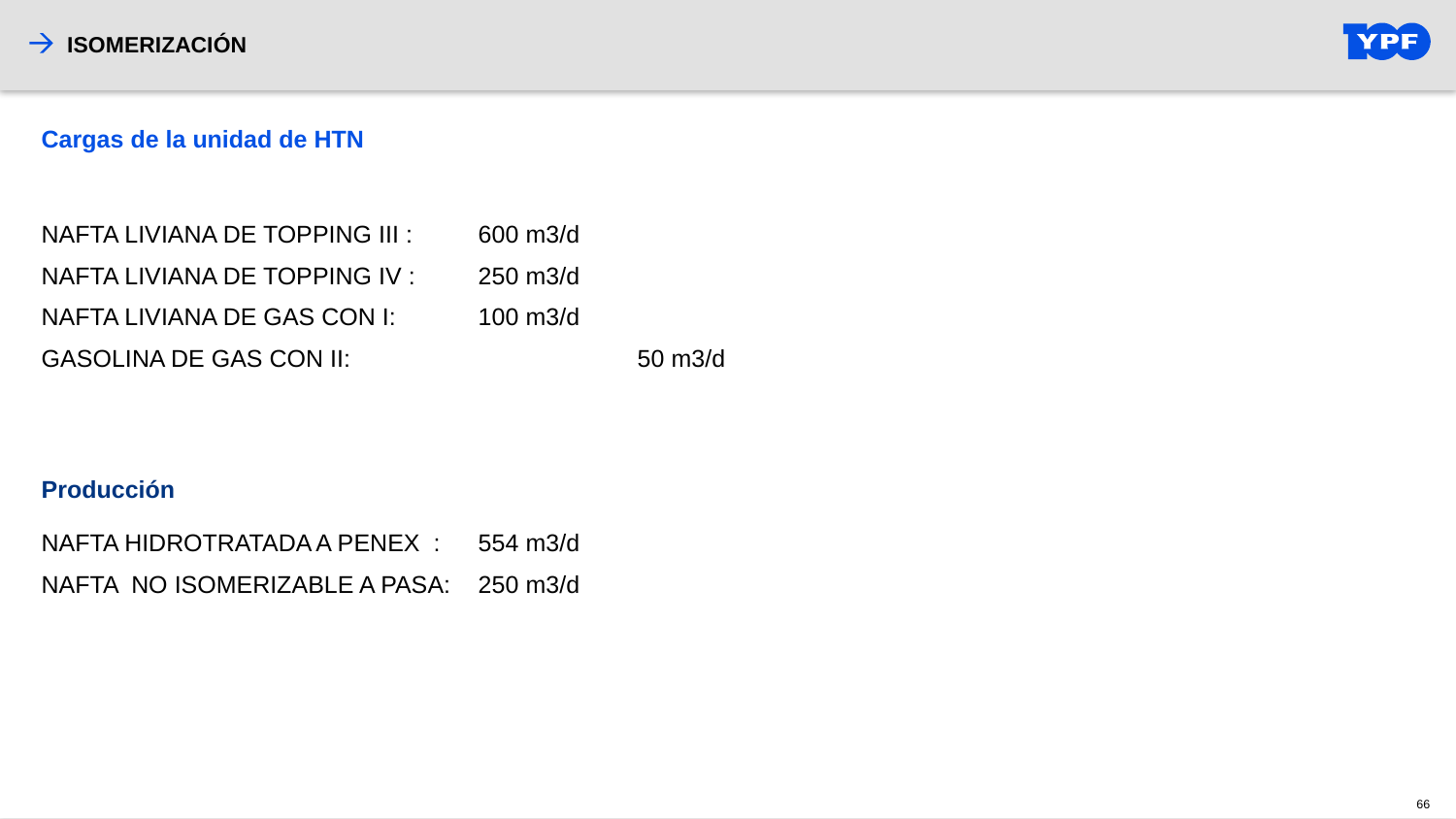

ISOMERIZACIÓN
Cargas de la unidad de HTN

NAFTA LIVIANA DE TOPPING III :	600 m3/d
NAFTA LIVIANA DE TOPPING IV :	250 m3/d
NAFTA LIVIANA DE GAS CON I:	100 m3/d
GASOLINA DE GAS CON II:	 	  50 m3/d

Producción
NAFTA HIDROTRATADA A PENEX  :	554 m3/d
NAFTA  NO ISOMERIZABLE A PASA:	250 m3/d
66